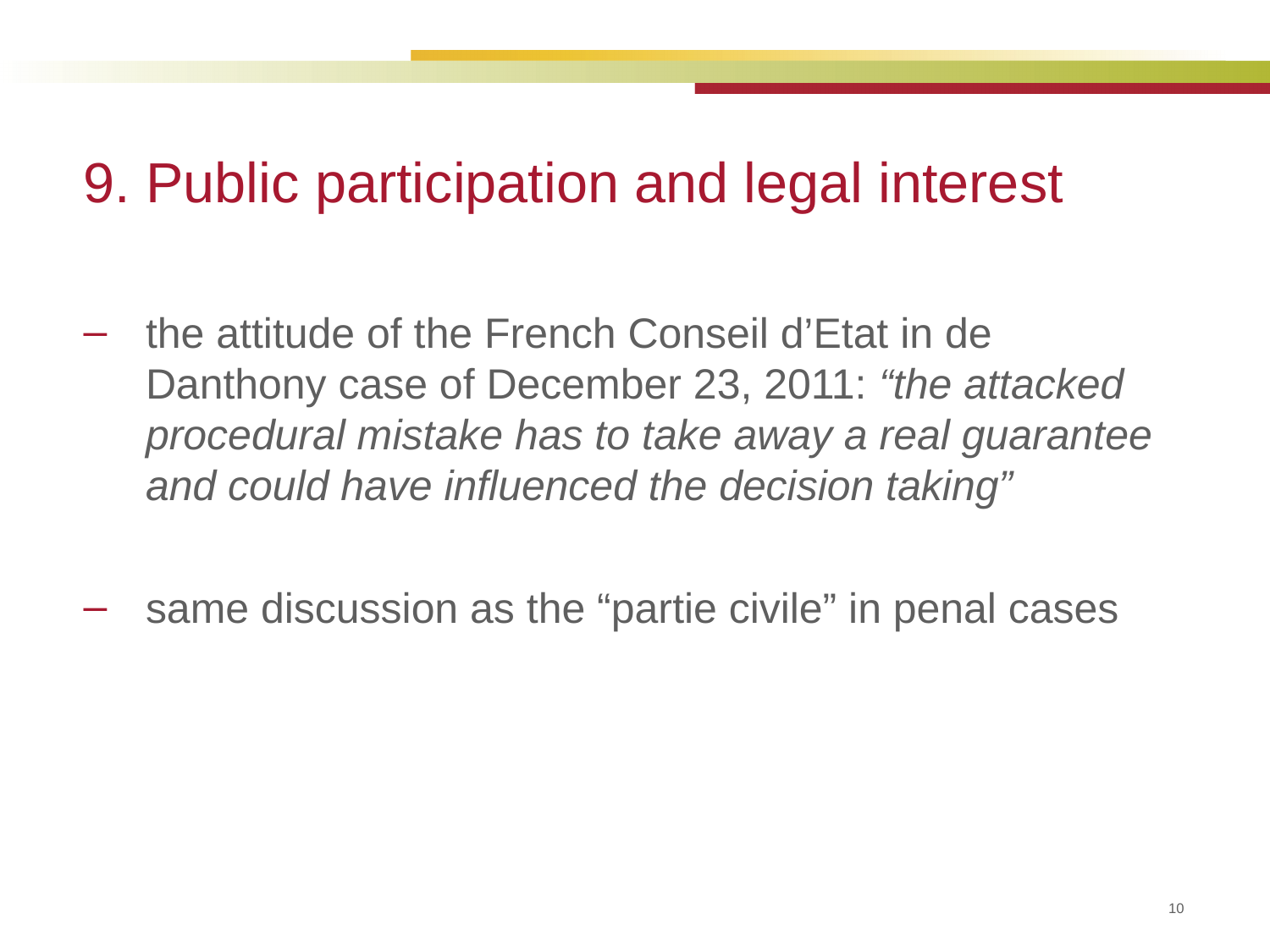

# 9. Public participation and legal interest
the attitude of the French Conseil d’Etat in de Danthony case of December 23, 2011: “the attacked procedural mistake has to take away a real guarantee and could have influenced the decision taking”

same discussion as the “partie civile” in penal cases
10